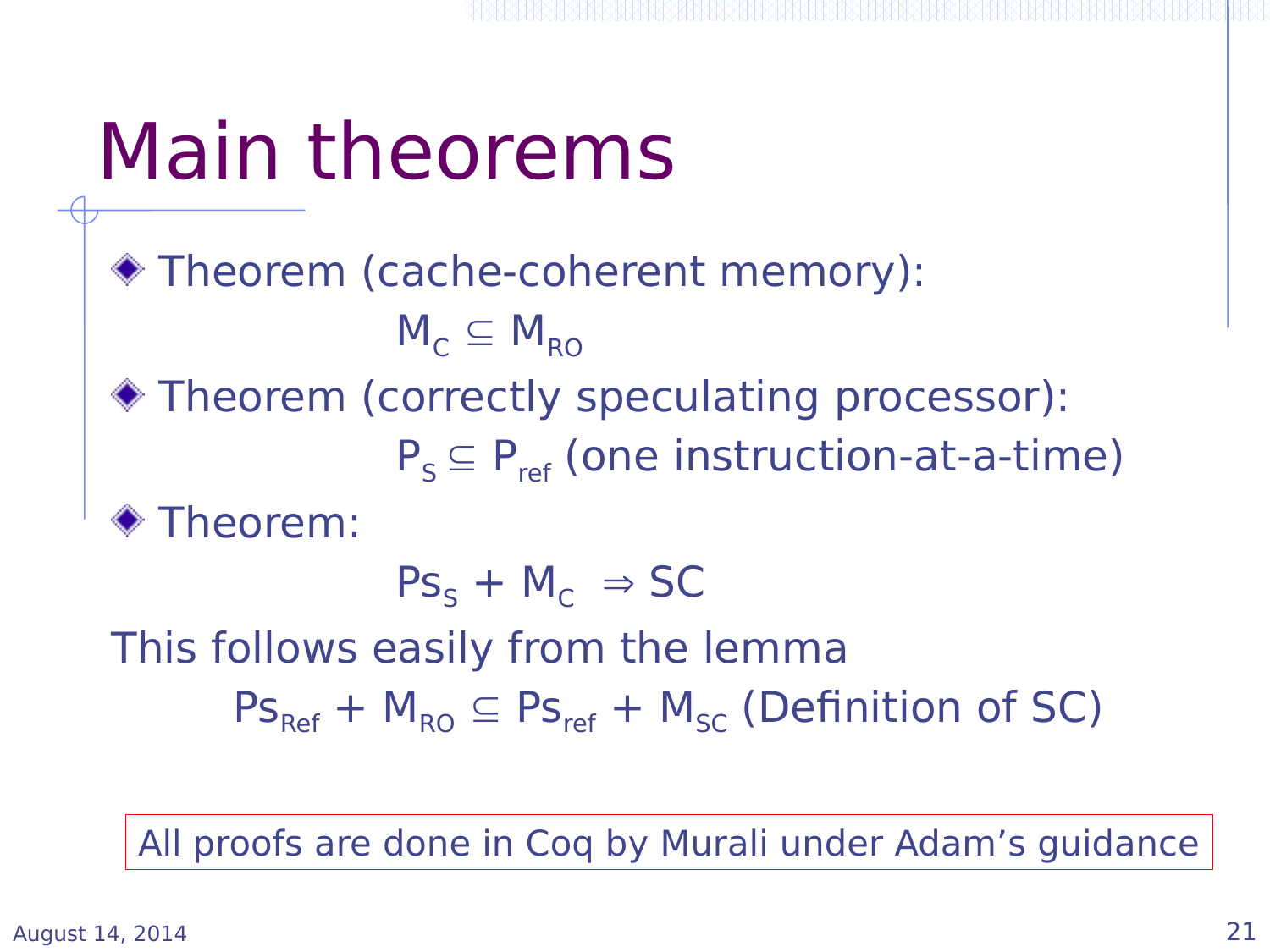

# Main theorems
Theorem (cache-coherent memory):
                     MC ⊆ MRO
Theorem (correctly speculating processor):
                     PS ⊆ Pref (one instruction-at-a-time)
Theorem:
                     PsS + MC  ⇒ SC
This follows easily from the lemma
         PsRef + MRO ⊆ Psref + MSC (Definition of SC)

All proofs are done in Coq by Murali under Adam’s guidance
August 14, 2014
21